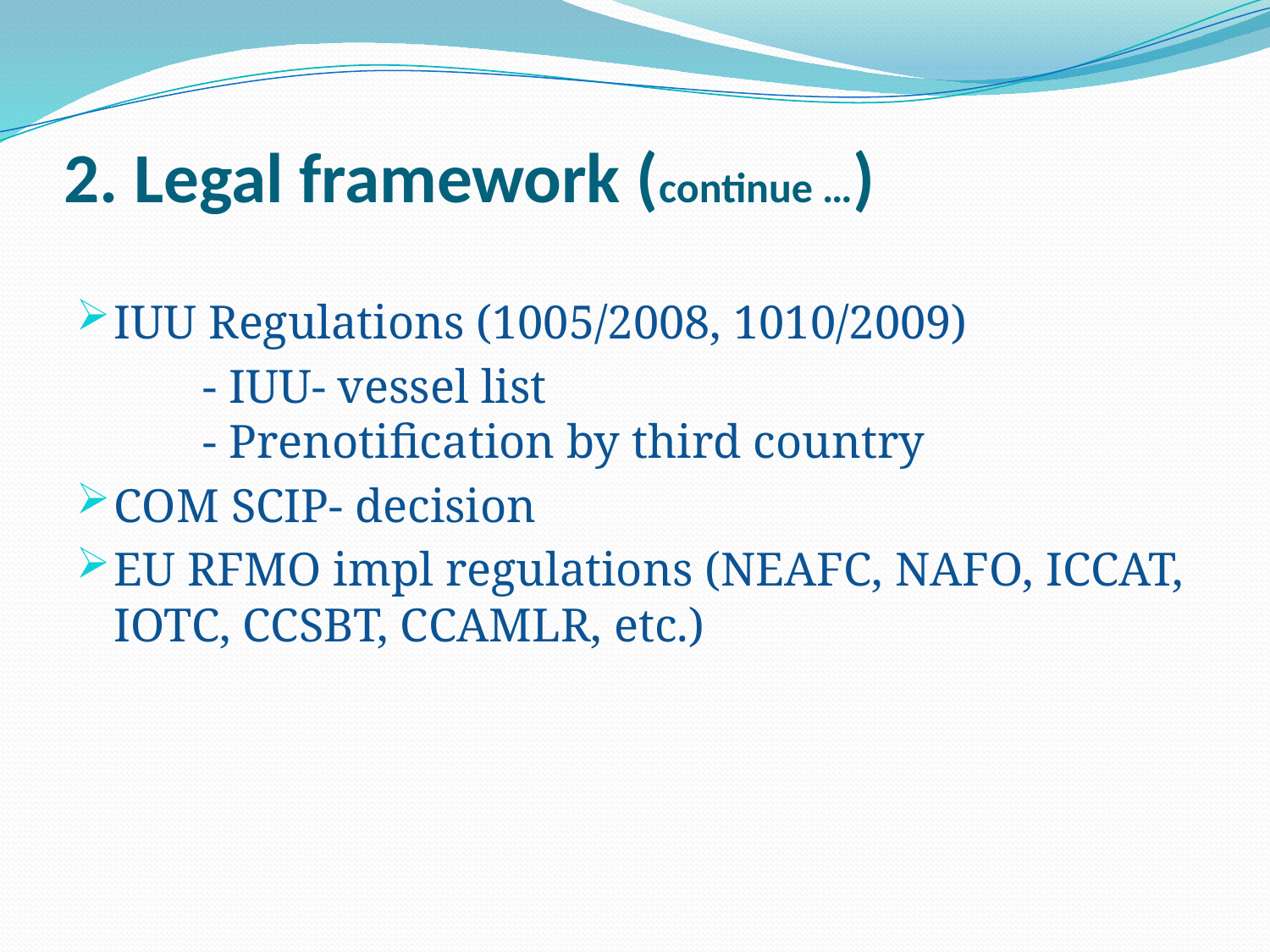

# 2. Legal framework (continue …)

IUU Regulations (1005/2008, 1010/2009)
	- IUU- vessel list
	- Prenotification by third country
COM SCIP- decision
EU RFMO impl regulations (NEAFC, NAFO, ICCAT, IOTC, CCSBT, CCAMLR, etc.)